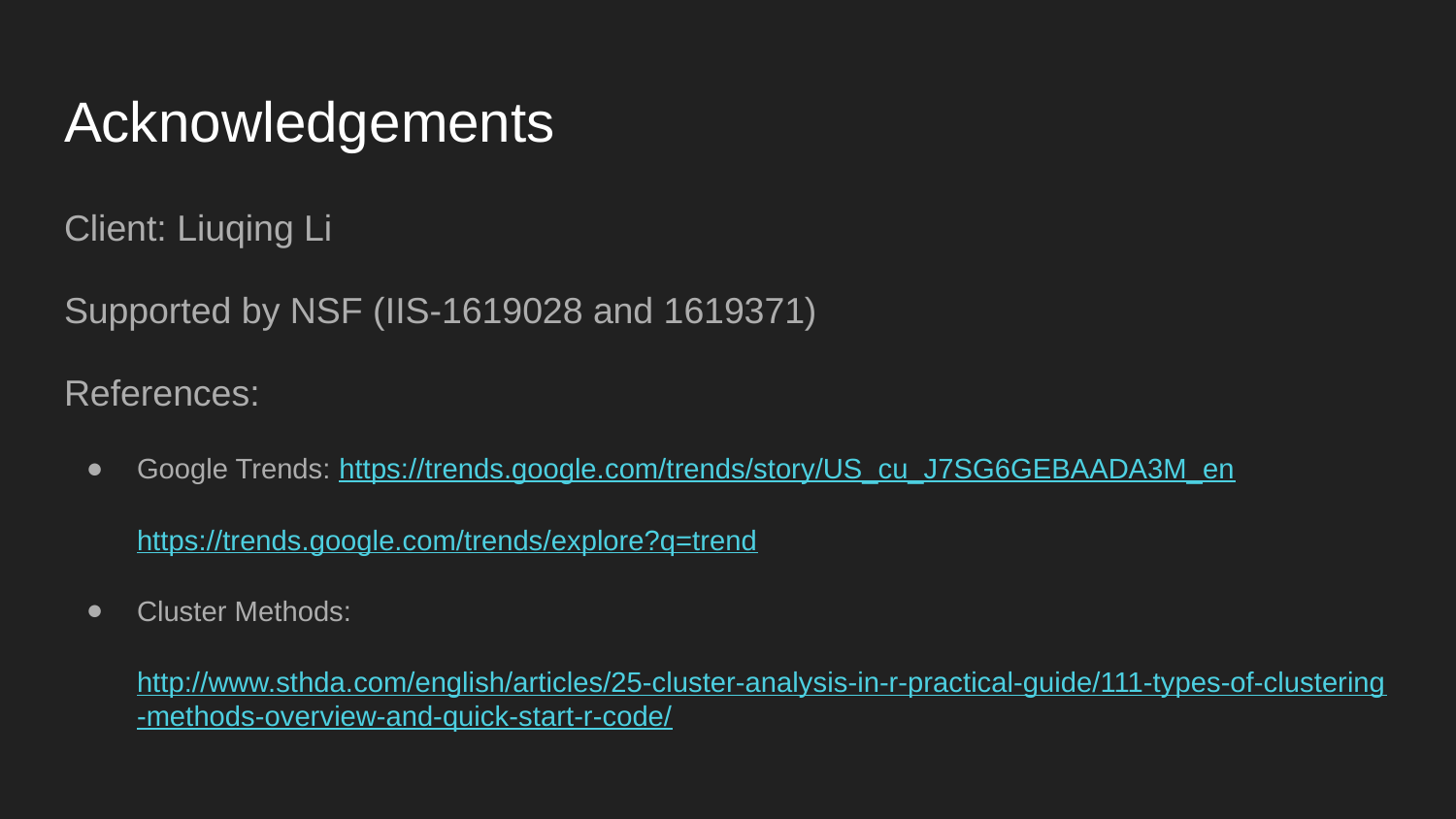

# Acknowledgements
Client: Liuqing Li
Supported by NSF (IIS-1619028 and 1619371)
References:
Google Trends: https://trends.google.com/trends/story/US_cu_J7SG6GEBAADA3M_en
https://trends.google.com/trends/explore?q=trend
Cluster Methods:
http://www.sthda.com/english/articles/25-cluster-analysis-in-r-practical-guide/111-types-of-clustering-methods-overview-and-quick-start-r-code/